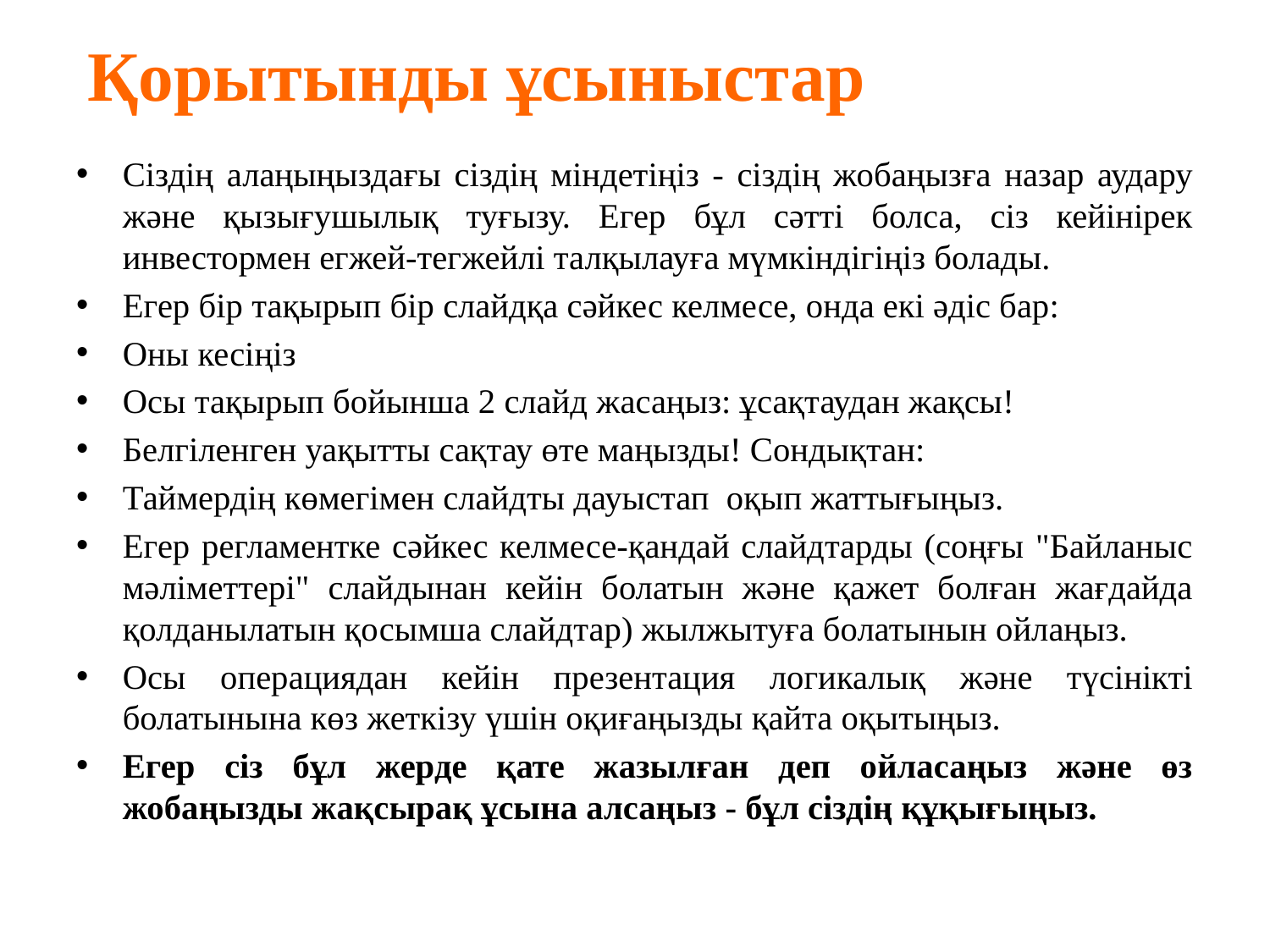

# Қорытынды ұсыныстар
Сіздің алаңыңыздағы сіздің міндетіңіз - сіздің жобаңызға назар аудару және қызығушылық туғызу. Егер бұл сәтті болса, сіз кейінірек инвестормен егжей-тегжейлі талқылауға мүмкіндігіңіз болады.
Егер бір тақырып бір слайдқа сәйкес келмесе, онда екі әдіс бар:
Оны кесіңіз
Осы тақырып бойынша 2 слайд жасаңыз: ұсақтаудан жақсы!
Белгіленген уақытты сақтау өте маңызды! Сондықтан:
Таймердің көмегімен слайдты дауыстап  оқып жаттығыңыз.
Егер регламентке сәйкес келмесе-қандай слайдтарды (соңғы "Байланыс мәліметтері" слайдынан кейін болатын және қажет болған жағдайда қолданылатын қосымша слайдтар) жылжытуға болатынын ойлаңыз.
Осы операциядан кейін презентация логикалық және түсінікті болатынына көз жеткізу үшін оқиғаңызды қайта оқытыңыз.
Егер сіз бұл жерде қате жазылған деп ойласаңыз және өз жобаңызды жақсырақ ұсына алсаңыз - бұл сіздің құқығыңыз.